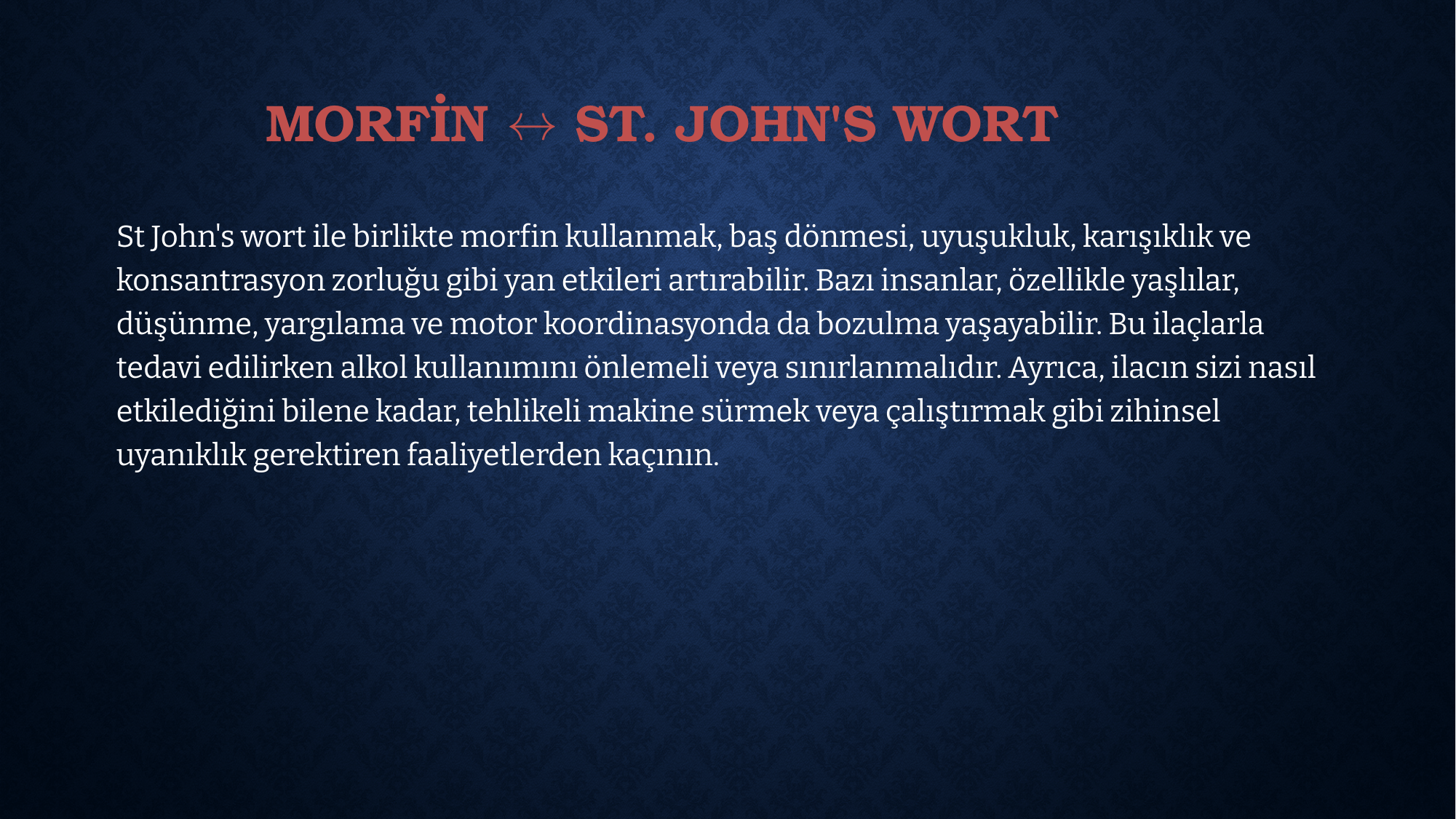

# morfin ↔ st. John's wort
St John's wort ile birlikte morfin kullanmak, baş dönmesi, uyuşukluk, karışıklık ve konsantrasyon zorluğu gibi yan etkileri artırabilir. Bazı insanlar, özellikle yaşlılar, düşünme, yargılama ve motor koordinasyonda da bozulma yaşayabilir. Bu ilaçlarla tedavi edilirken alkol kullanımını önlemeli veya sınırlanmalıdır. Ayrıca, ilacın sizi nasıl etkilediğini bilene kadar, tehlikeli makine sürmek veya çalıştırmak gibi zihinsel uyanıklık gerektiren faaliyetlerden kaçının.